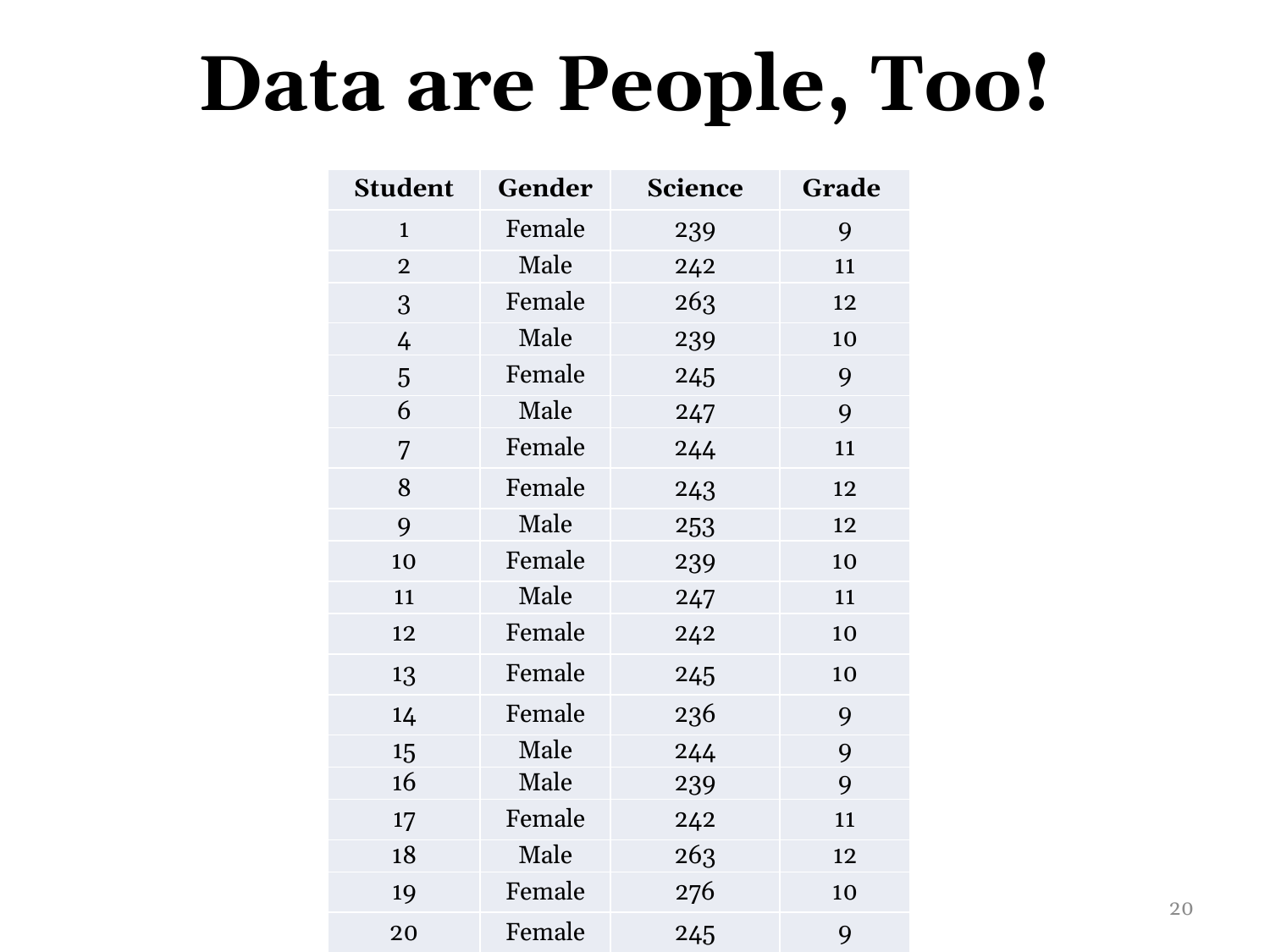

# Data are People, Too!
| Student | Gender | Science | Grade |
| --- | --- | --- | --- |
| 1 | Female | 239 | 9 |
| 2 | Male | 242 | 11 |
| 3 | Female | 263 | 12 |
| 4 | Male | 239 | 10 |
| 5 | Female | 245 | 9 |
| 6 | Male | 247 | 9 |
| 7 | Female | 244 | 11 |
| 8 | Female | 243 | 12 |
| 9 | Male | 253 | 12 |
| 10 | Female | 239 | 10 |
| 11 | Male | 247 | 11 |
| 12 | Female | 242 | 10 |
| 13 | Female | 245 | 10 |
| 14 | Female | 236 | 9 |
| 15 | Male | 244 | 9 |
| 16 | Male | 239 | 9 |
| 17 | Female | 242 | 11 |
| 18 | Male | 263 | 12 |
| 19 | Female | 276 | 10 |
| 20 | Female | 245 | 9 |
20